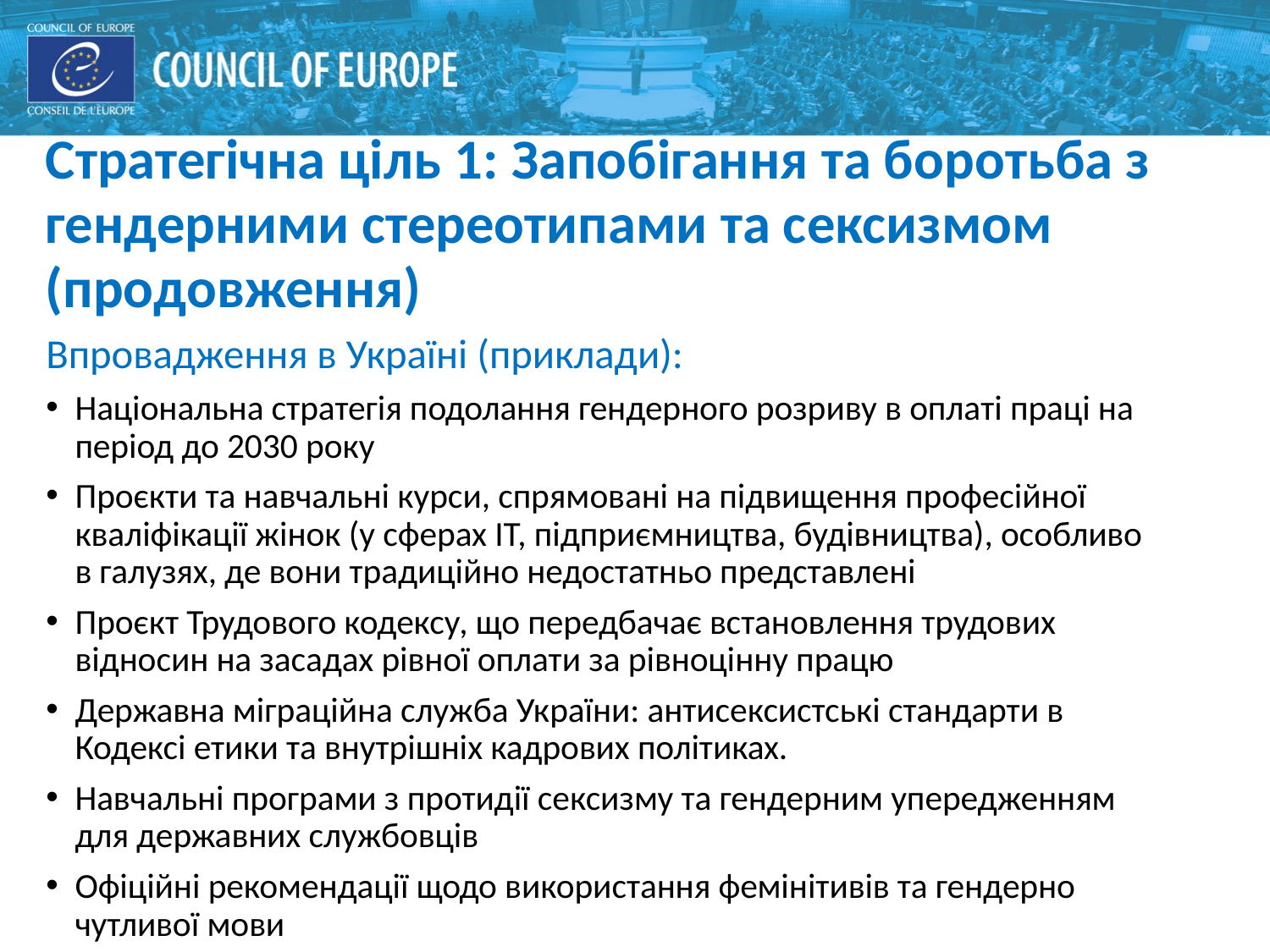

Стратегічна ціль 1: Запобігання та боротьба з гендерними стереотипами та сексизмом (продовження)
Впровадження в Україні (приклади):
Національна стратегія подолання гендерного розриву в оплаті праці на період до 2030 року
Проєкти та навчальні курси, спрямовані на підвищення професійної кваліфікації жінок (у сферах ІТ, підприємництва, будівництва), особливо в галузях, де вони традиційно недостатньо представлені
Проєкт Трудового кодексу, що передбачає встановлення трудових відносин на засадах рівної оплати за рівноцінну працю
Державна міграційна служба України: антисексистські стандарти в Кодексі етики та внутрішніх кадрових політиках.
Навчальні програми з протидії сексизму та гендерним упередженням для державних службовців
Офіційні рекомендації щодо використання фемінітивів та гендерно чутливої мови